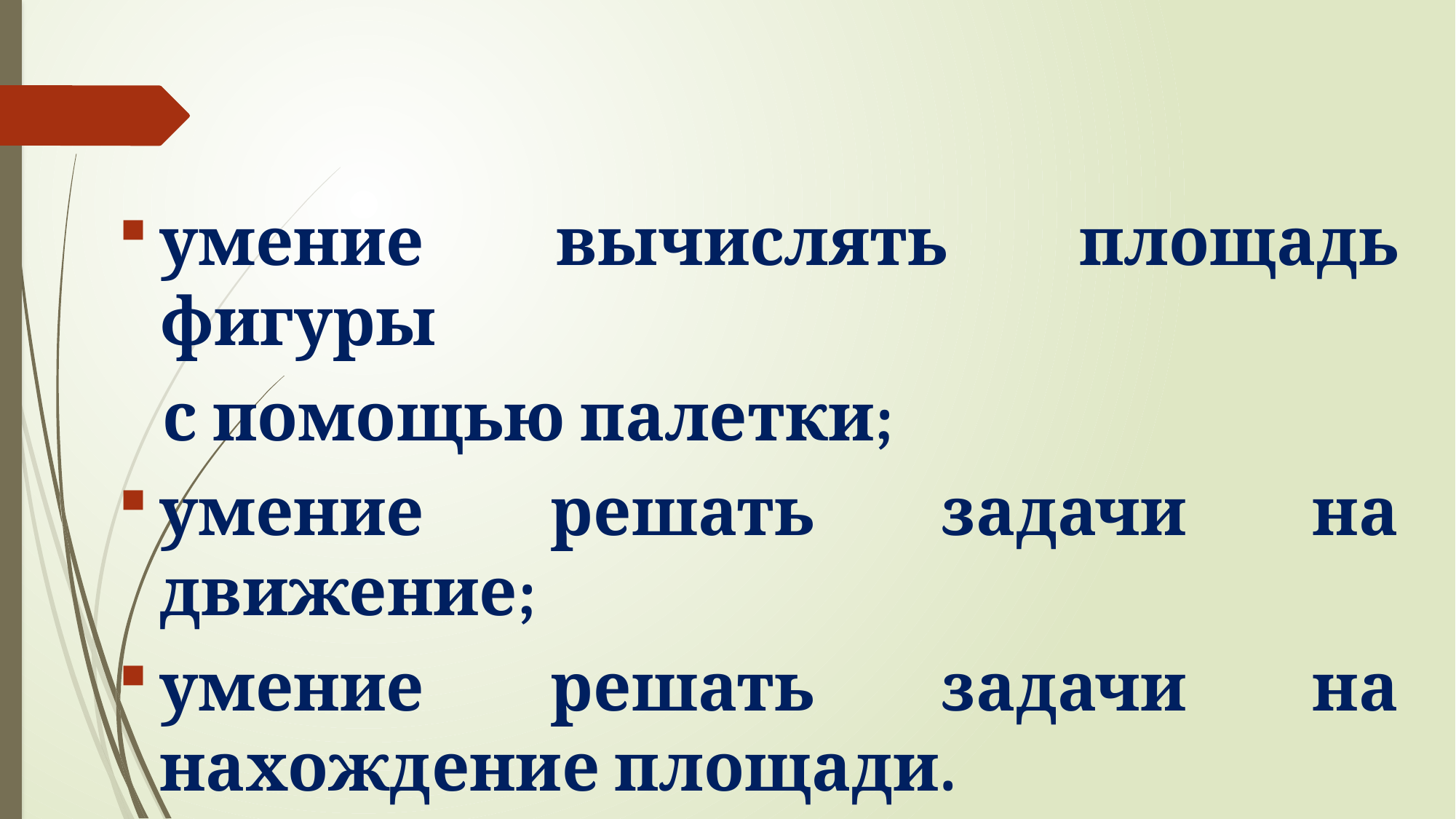

умение вычислять площадь фигуры
   с помощью палетки;
умение решать задачи на движение;
умение решать задачи на нахождение площади.